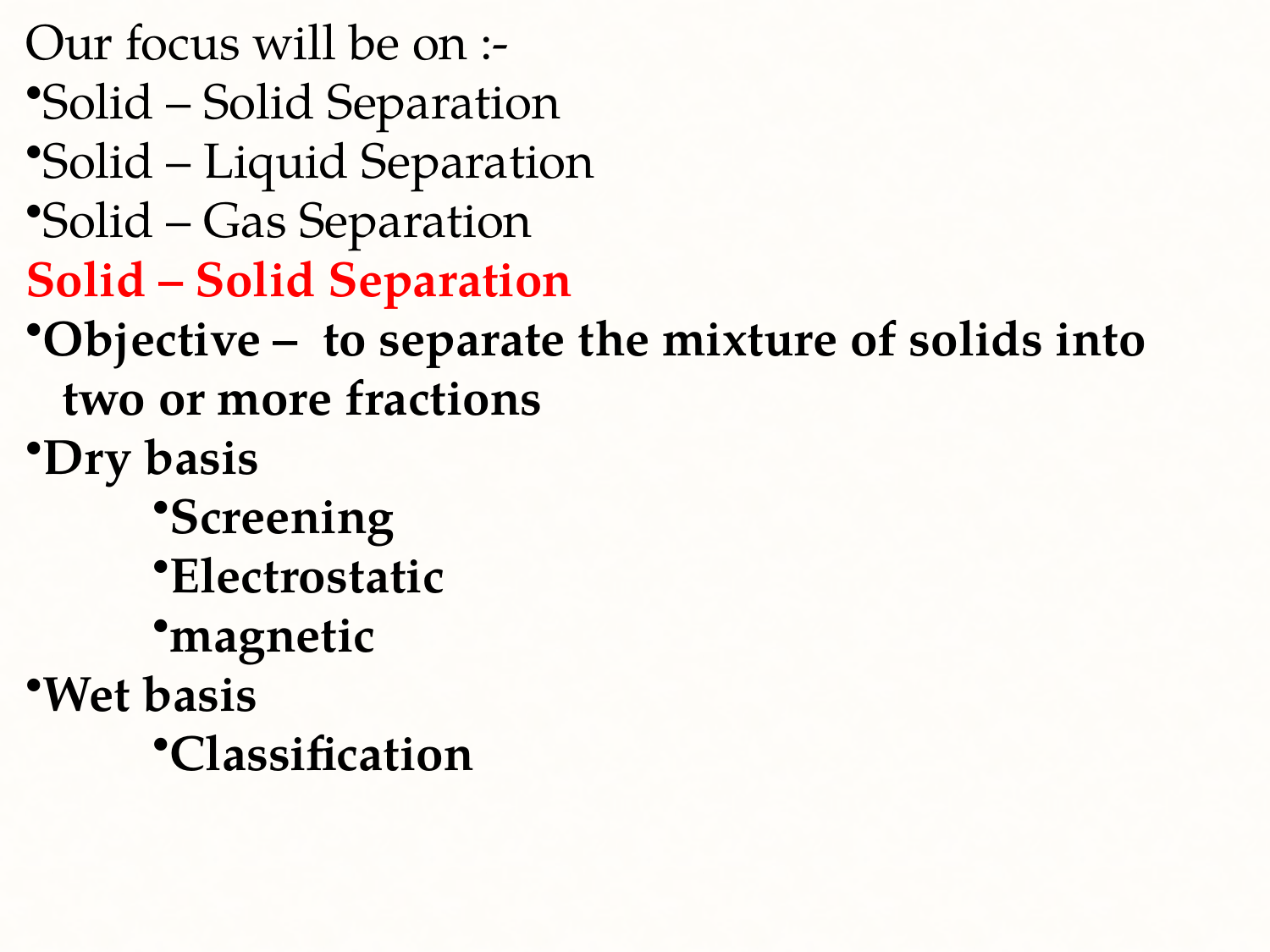

Our focus will be on :-
Solid – Solid Separation
Solid – Liquid Separation
Solid – Gas Separation
Solid – Solid Separation
Objective –  to separate the mixture of solids into
   two or more fractions
Dry basis
Screening
Electrostatic
magnetic
Wet basis
Classification